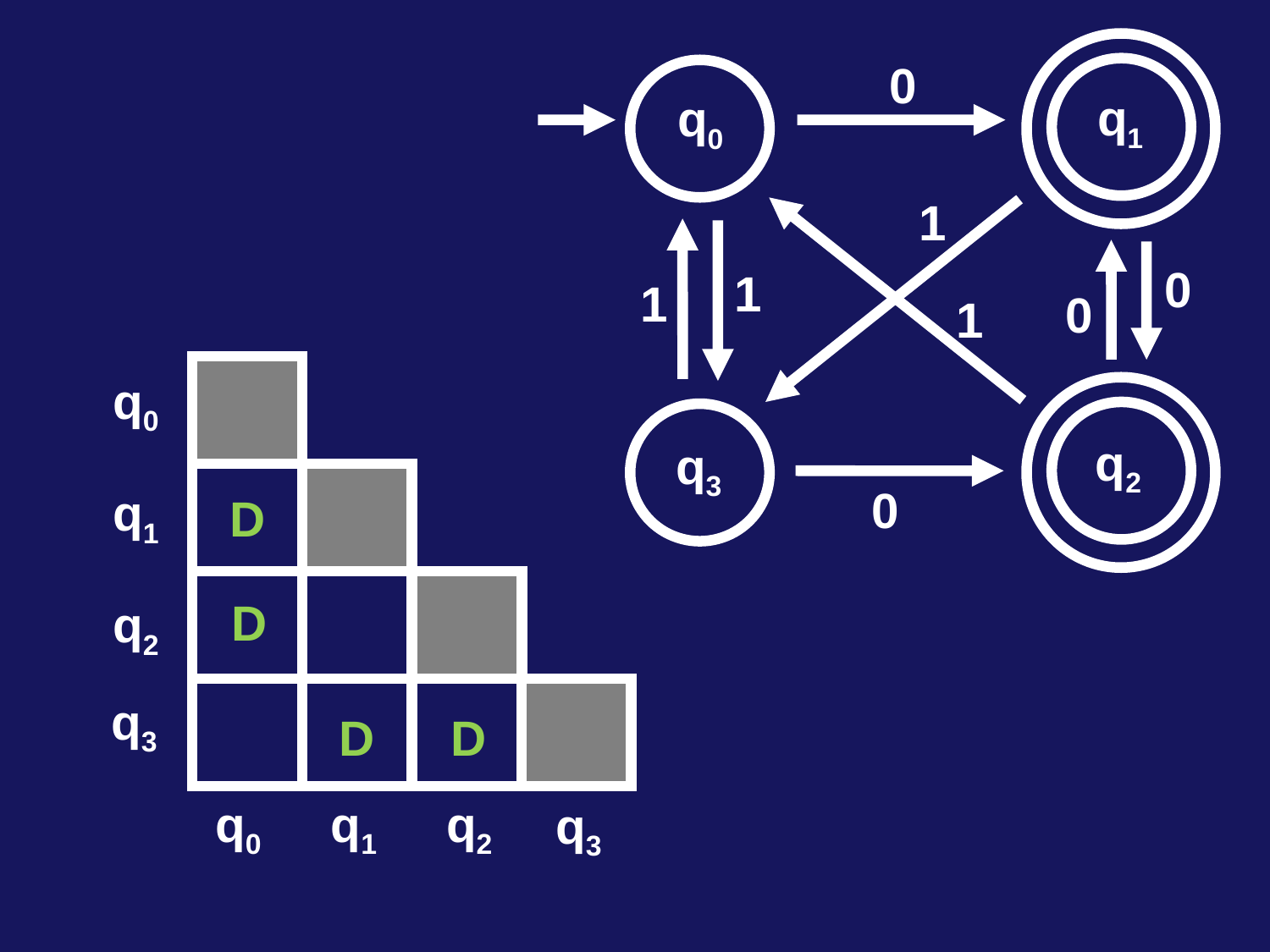

0

1

0
1
1
0
1

0
q1
q0

q0
q2
q3

q1
D

D
q2

q3
D
D
q0
q1
q2
q3